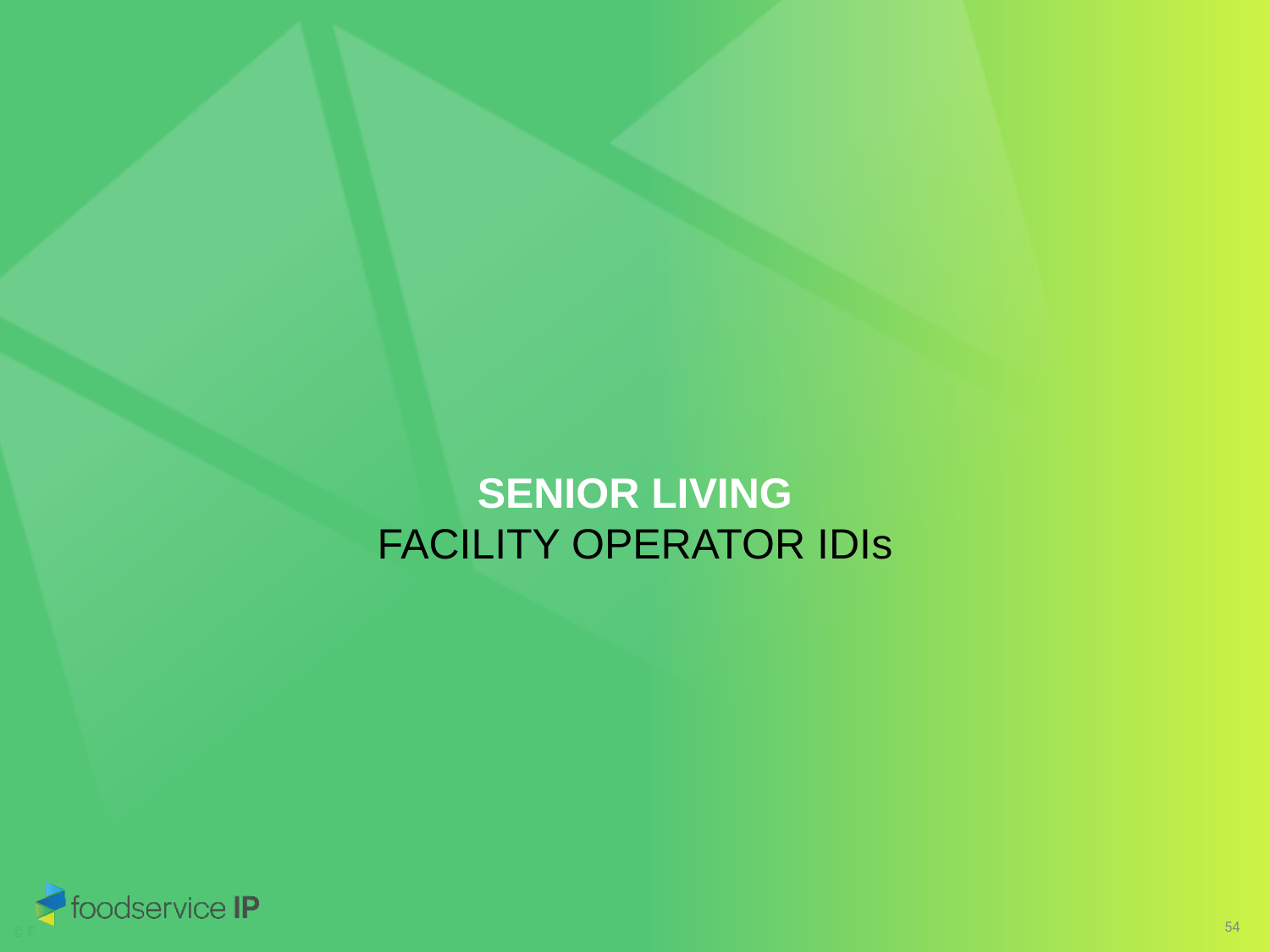

# Senior Living Facility Operator IDIs
54